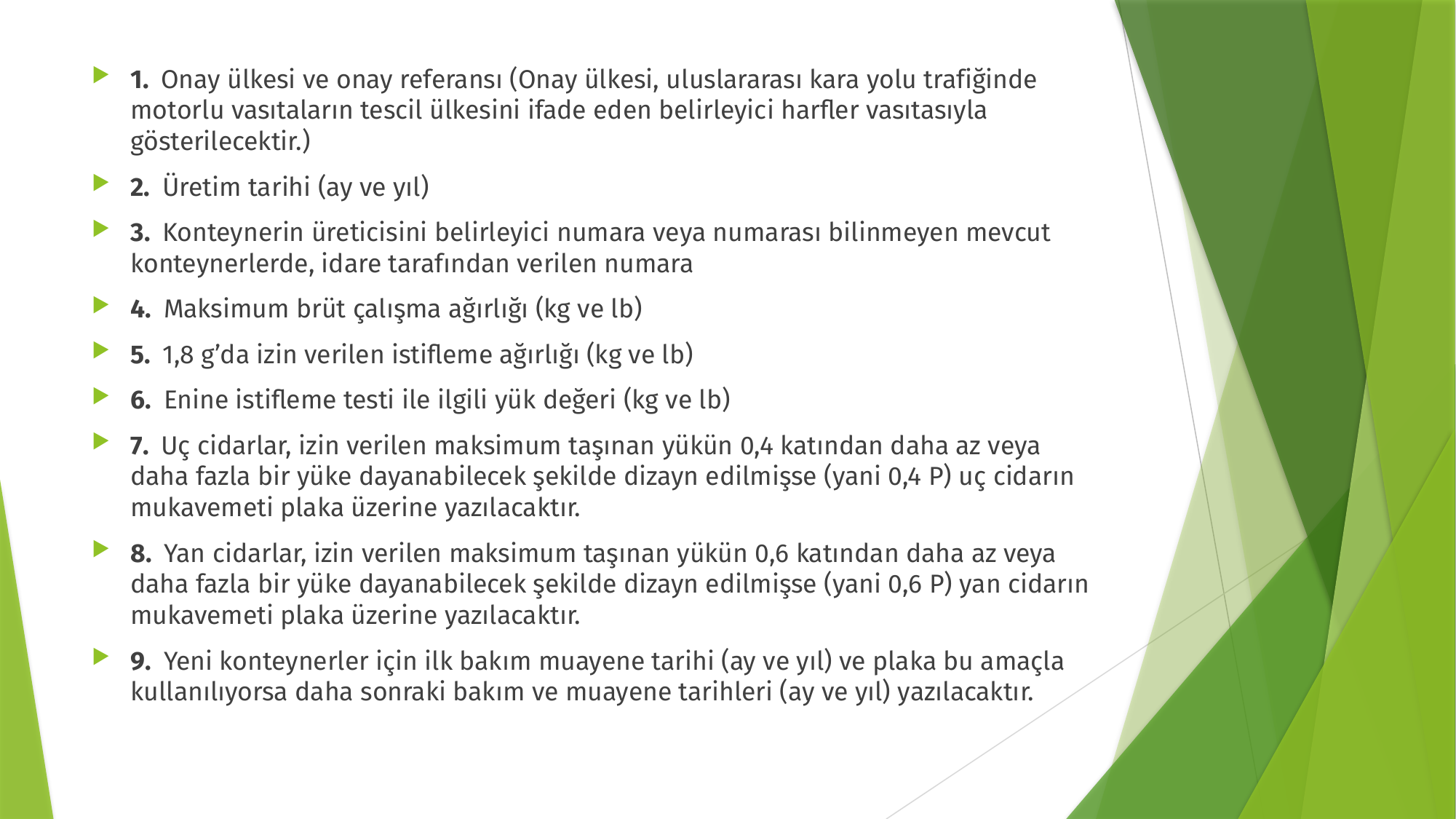

1.  Onay ülkesi ve onay referansı (Onay ülkesi, uluslararası kara yolu trafiğinde motorlu vasıtaların tescil ülkesini ifade eden belirleyici harfler vasıtasıyla gösterilecektir.)
2.  Üretim tarihi (ay ve yıl)
3.  Konteynerin üreticisini belirleyici numara veya numarası bilinmeyen mevcut konteynerlerde, idare tarafından verilen numara
4.  Maksimum brüt çalışma ağırlığı (kg ve lb)
5.  1,8 g’da izin verilen istifleme ağırlığı (kg ve lb)
6.  Enine istifleme testi ile ilgili yük değeri (kg ve lb)
7.  Uç cidarlar, izin verilen maksimum taşınan yükün 0,4 katından daha az veya daha fazla bir yüke dayanabilecek şekilde dizayn edilmişse (yani 0,4 P) uç cidarın mukavemeti plaka üzerine yazılacaktır.
8.  Yan cidarlar, izin verilen maksimum taşınan yükün 0,6 katından daha az veya daha fazla bir yüke dayanabilecek şekilde dizayn edilmişse (yani 0,6 P) yan cidarın mukavemeti plaka üzerine yazılacaktır.
9.  Yeni konteynerler için ilk bakım muayene tarihi (ay ve yıl) ve plaka bu amaçla kullanılıyorsa daha sonraki bakım ve muayene tarihleri (ay ve yıl) yazılacaktır.